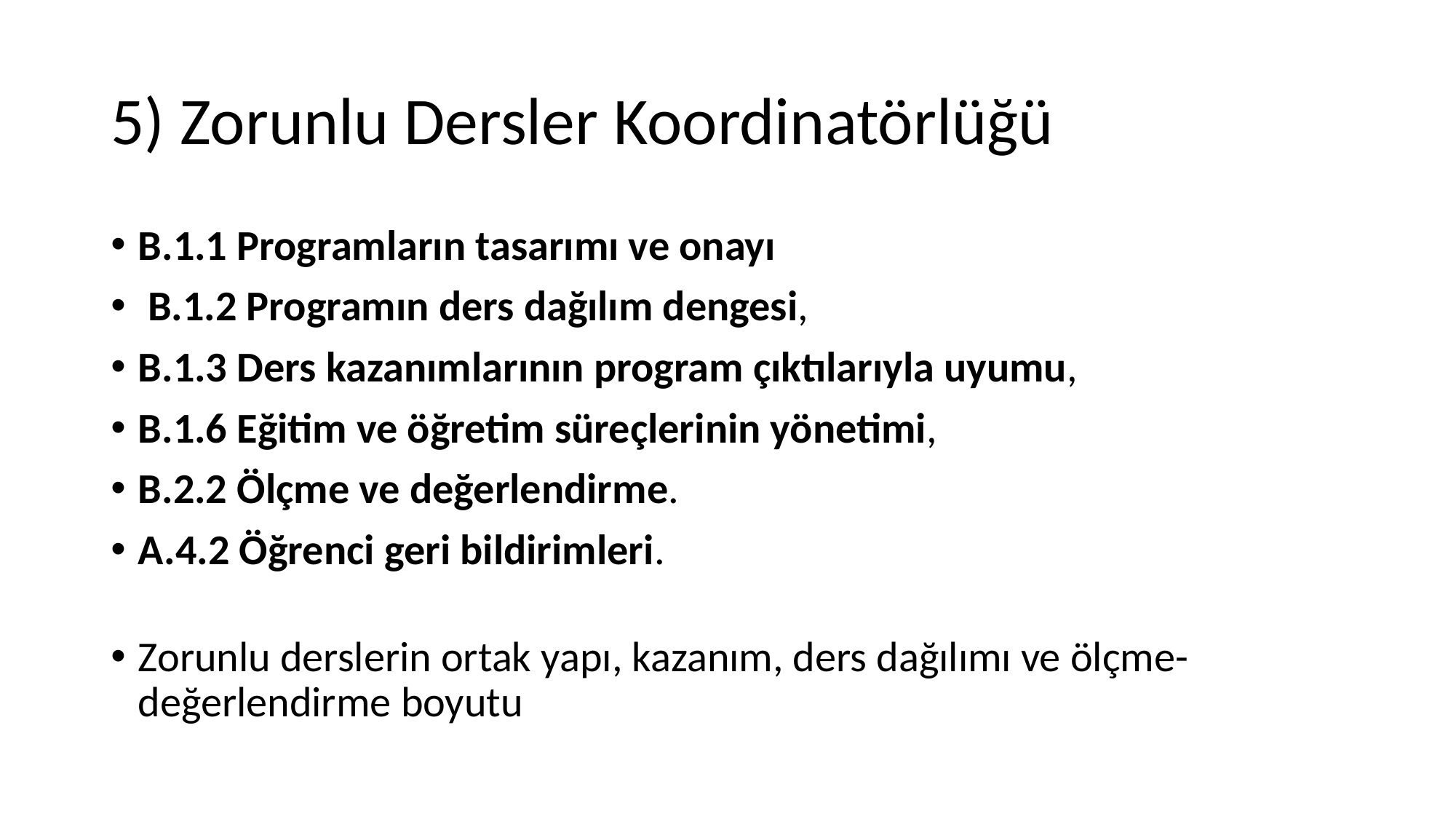

# 5) Zorunlu Dersler Koordinatörlüğü
B.1.1 Programların tasarımı ve onayı
 B.1.2 Programın ders dağılım dengesi,
B.1.3 Ders kazanımlarının program çıktılarıyla uyumu,
B.1.6 Eğitim ve öğretim süreçlerinin yönetimi,
B.2.2 Ölçme ve değerlendirme.
A.4.2 Öğrenci geri bildirimleri.
Zorunlu derslerin ortak yapı, kazanım, ders dağılımı ve ölçme-değerlendirme boyutu